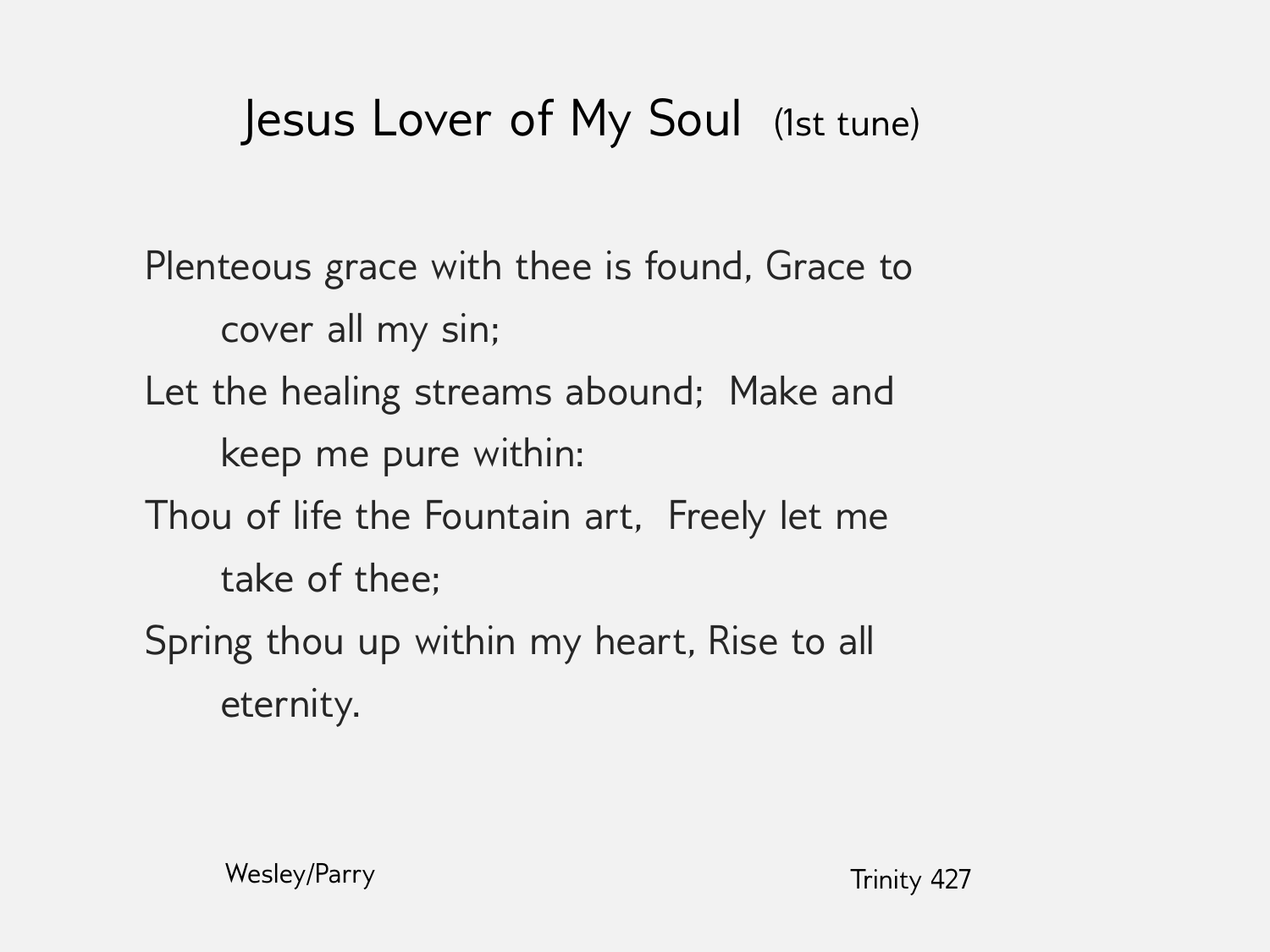

Jesus Lover of My Soul  (1st tune)

Plenteous grace with thee is found, Grace to
      cover all my sin;
Let the healing streams abound;  Make and
      keep me pure within:
Thou of life the Fountain art,  Freely let me
      take of thee;
Spring thou up within my heart, Rise to all
      eternity.

Wesley/Parry
Trinity 427